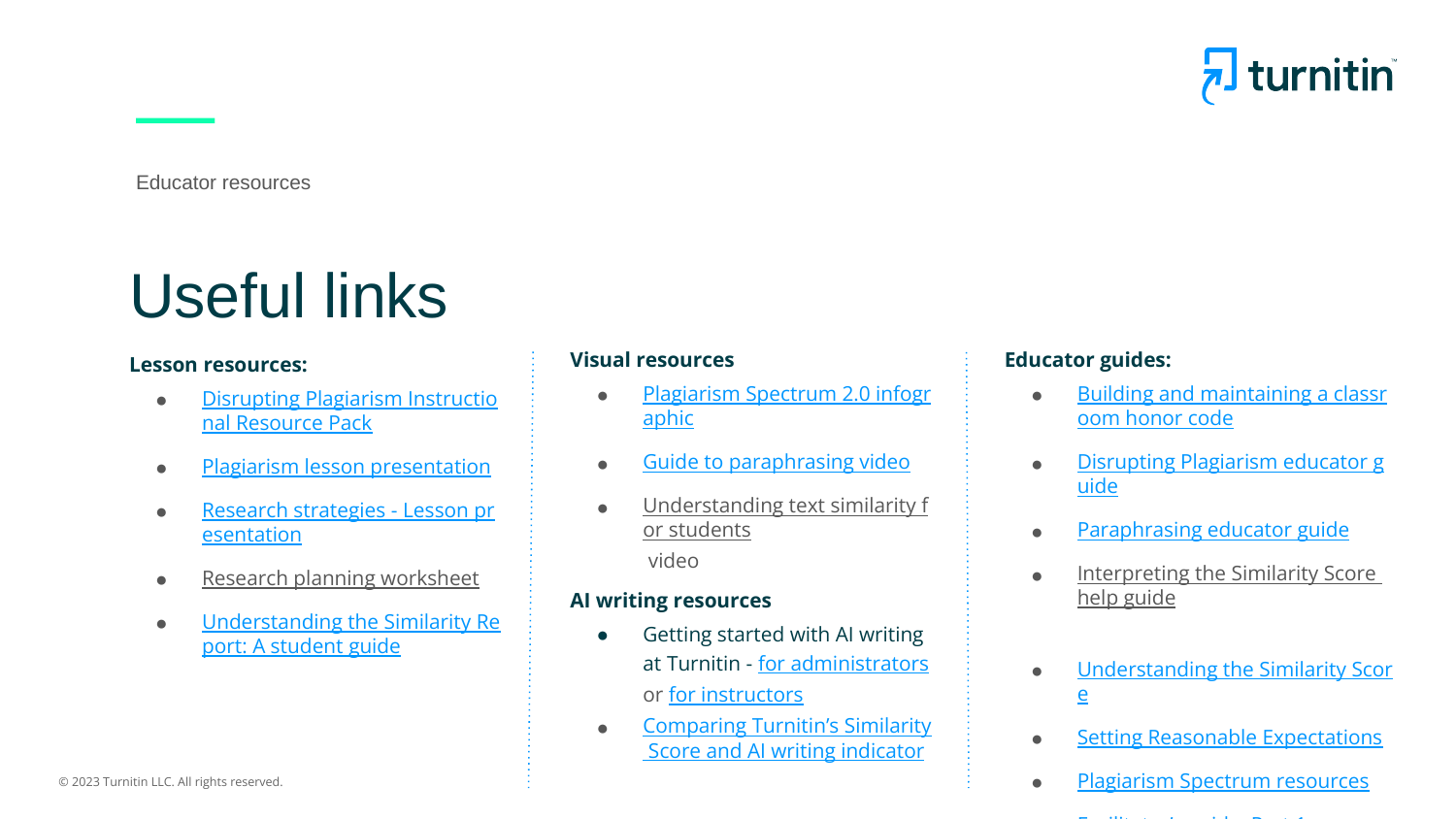

Educator resources
# Useful links
Visual resources
Plagiarism Spectrum 2.0 infographic
Guide to paraphrasing video
Understanding text similarity for students video
AI writing resources
Getting started with AI writing at Turnitin - for administrators or for instructors
Comparing Turnitin’s Similarity Score and AI writing indicator

Educator guides:
Building and maintaining a classroom honor code
Disrupting Plagiarism educator guide
Paraphrasing educator guide
Interpreting the Similarity Score help guide
Understanding the Similarity Score
Setting Reasonable Expectations
Plagiarism Spectrum resources
Facilitator’s guide: Part 1
Lesson resources:
Disrupting Plagiarism Instructional Resource Pack
Plagiarism lesson presentation
Research strategies - Lesson presentation
Research planning worksheet
Understanding the Similarity Report: A student guide